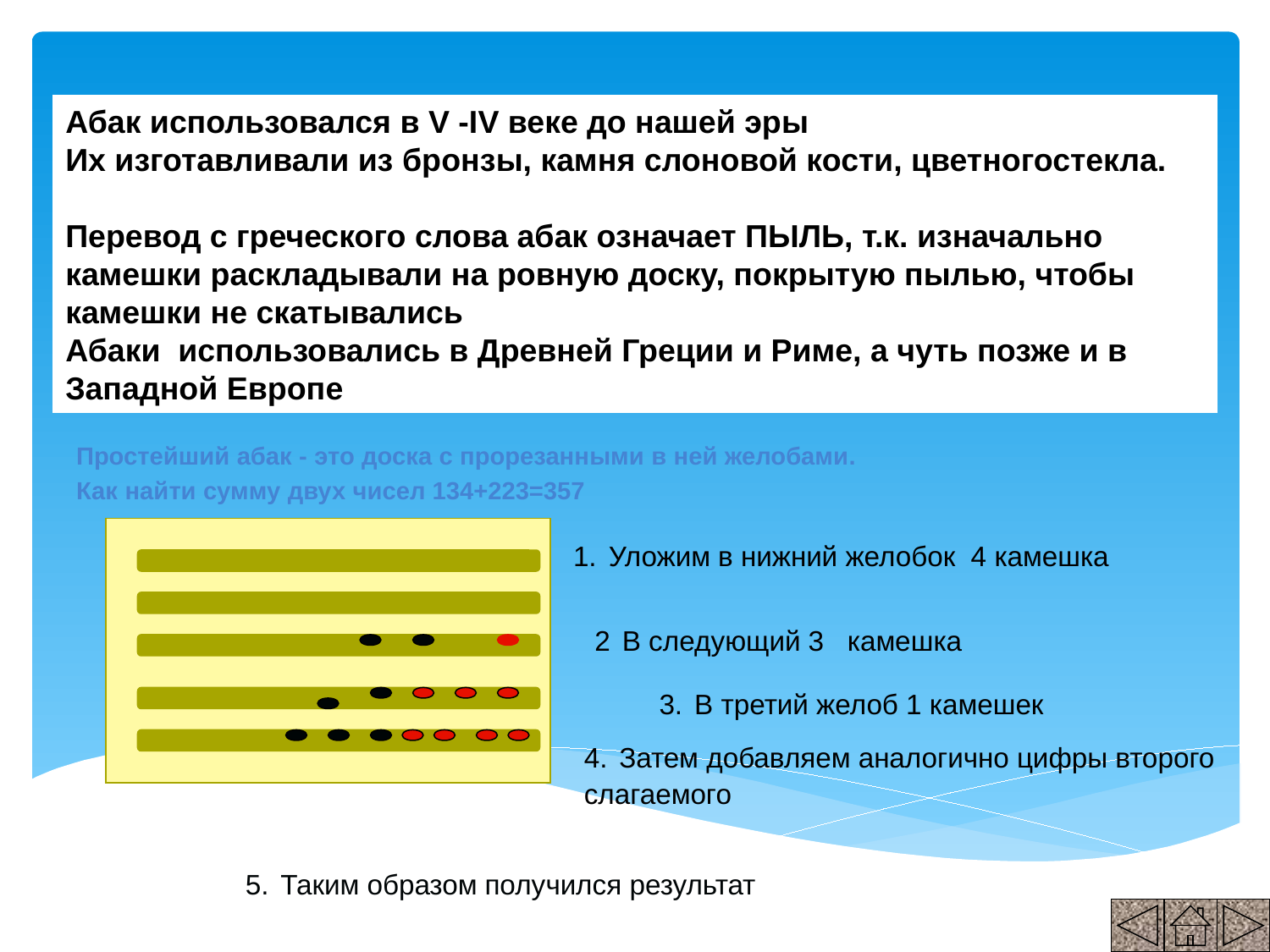

Абак использовался в V -IV веке до нашей эры
Их изготавливали из бронзы, камня слоновой кости, цветногостекла.

Перевод с греческого слова абак означает ПЫЛЬ, т.к. изначально камешки раскладывали на ровную доску, покрытую пылью, чтобы камешки не скатывались
Абаки  использовались в Древней Греции и Риме, а чуть позже и в Западной Европе

Простейший абак - это доска с прорезанными в ней желобами.
Как найти сумму двух чисел 134+223=357

1. Уложим в нижний желобок  4 камешка

2 В следующий 3   камешка

3. В третий желоб 1 камешек

4. Затем добавляем аналогично цифры второго слагаемого

5. Таким образом получился результат